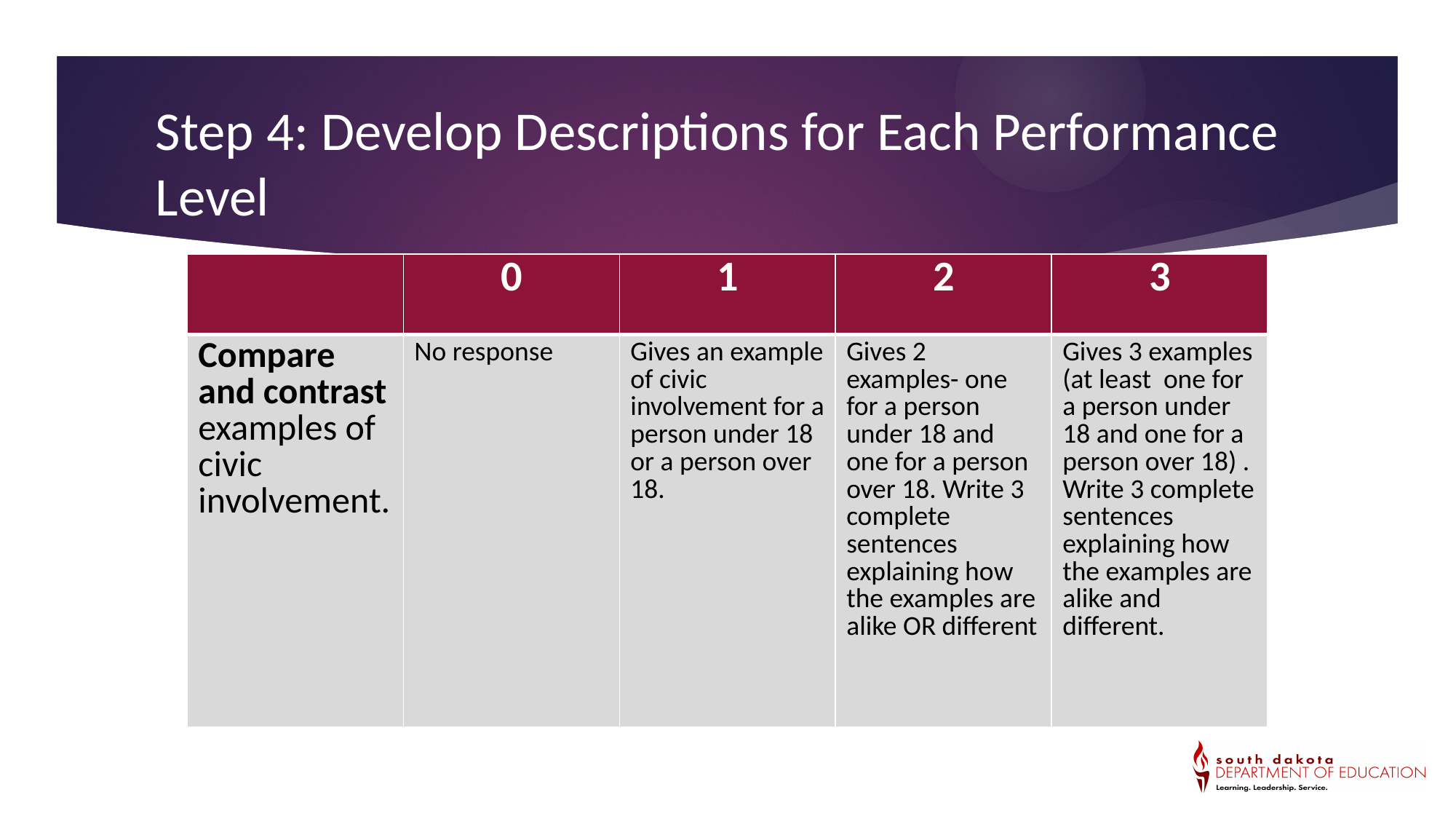

Step 4: Develop Descriptions for Each Performance Level
|  | 0 | 1 | 2 | 3 |
| --- | --- | --- | --- | --- |
| Compare and contrast examples of civic involvement. | No response | Gives an example of civic involvement for a person under 18 or a person over 18. | Gives 2 examples- one for a person under 18 and one for a person over 18. Write 3 complete sentences explaining how the examples are alike OR different | Gives 3 examples (at least one for a person under 18 and one for a person over 18) . Write 3 complete sentences explaining how the examples are alike and different. |